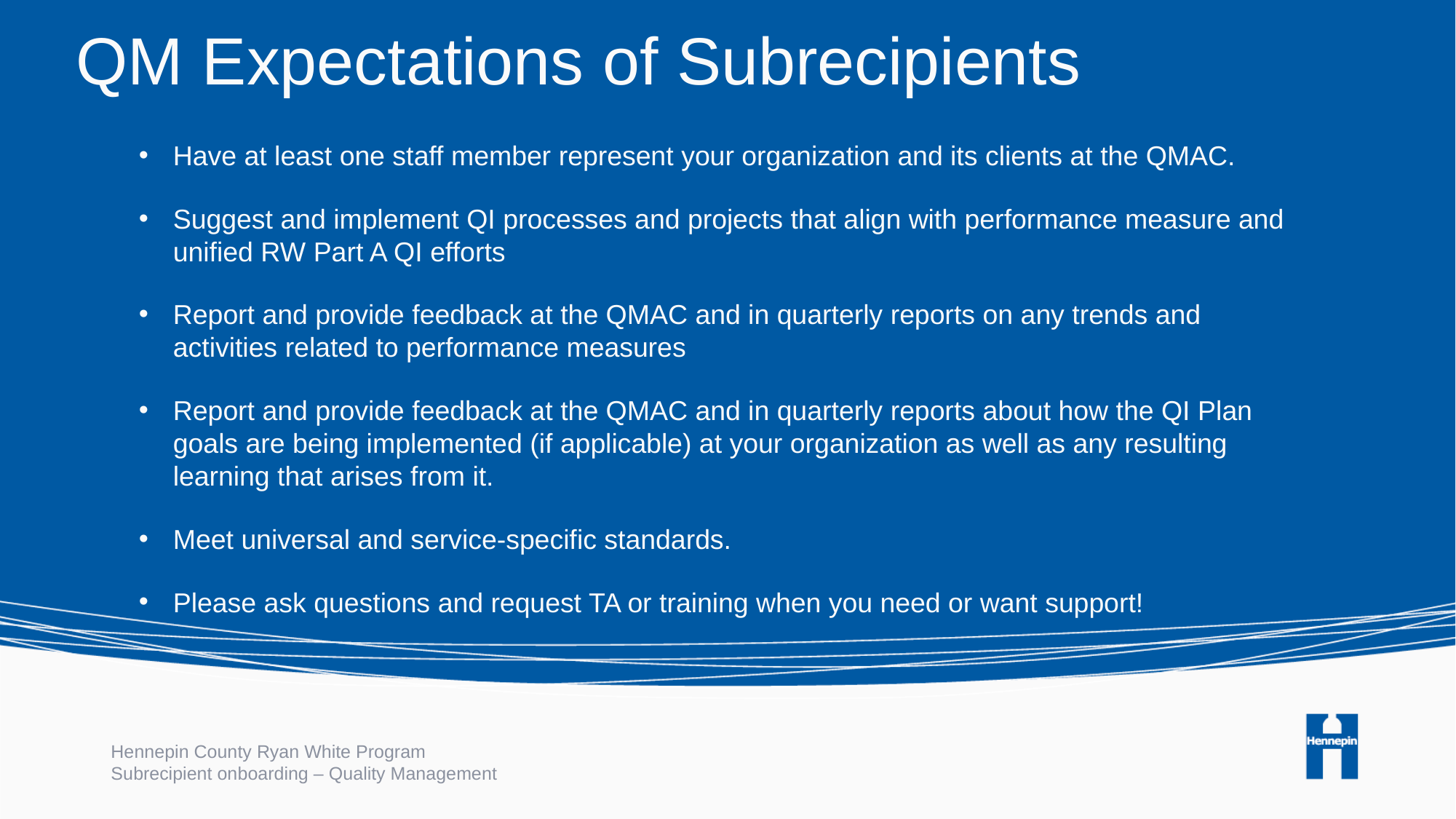

# QM Expectations of Subrecipients
Have at least one staff member represent your organization and its clients at the QMAC.
Suggest and implement QI processes and projects that align with performance measure and unified RW Part A QI efforts
Report and provide feedback at the QMAC and in quarterly reports on any trends and activities related to performance measures
Report and provide feedback at the QMAC and in quarterly reports about how the QI Plan goals are being implemented (if applicable) at your organization as well as any resulting learning that arises from it.
Meet universal and service-specific standards.​
Please ask questions and request TA or training when you need or want support!

Hennepin County Ryan White Program
Subrecipient onboarding – Quality Management